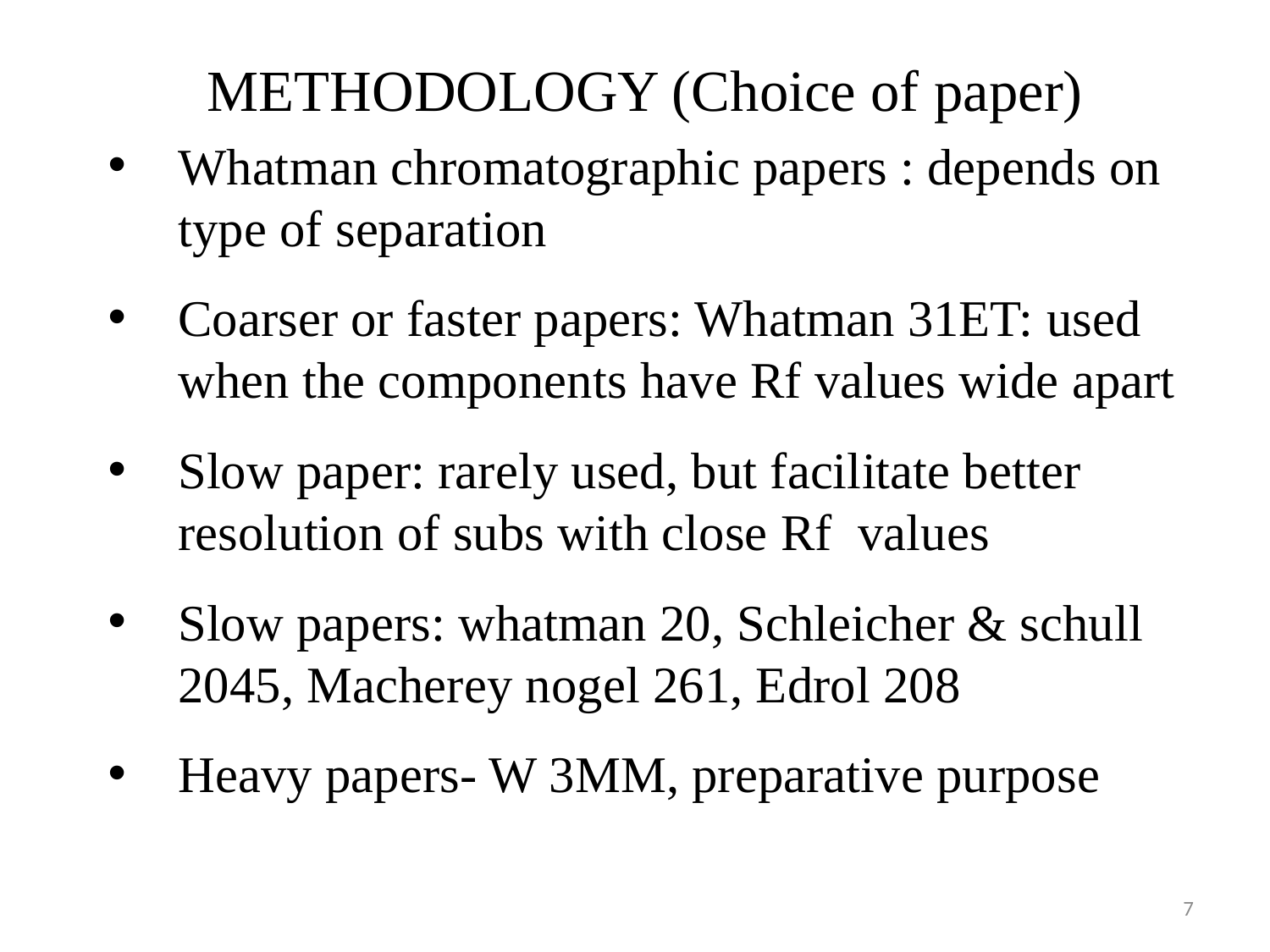

# METHODOLOGY (Choice of paper)
Whatman chromatographic papers : depends on type of separation
Coarser or faster papers: Whatman 31ET: used when the components have Rf values wide apart
Slow paper: rarely used, but facilitate better resolution of subs with close Rf  values
Slow papers: whatman 20, Schleicher & schull 2045, Macherey nogel 261, Edrol 208
Heavy papers- W 3MM, preparative purpose

7